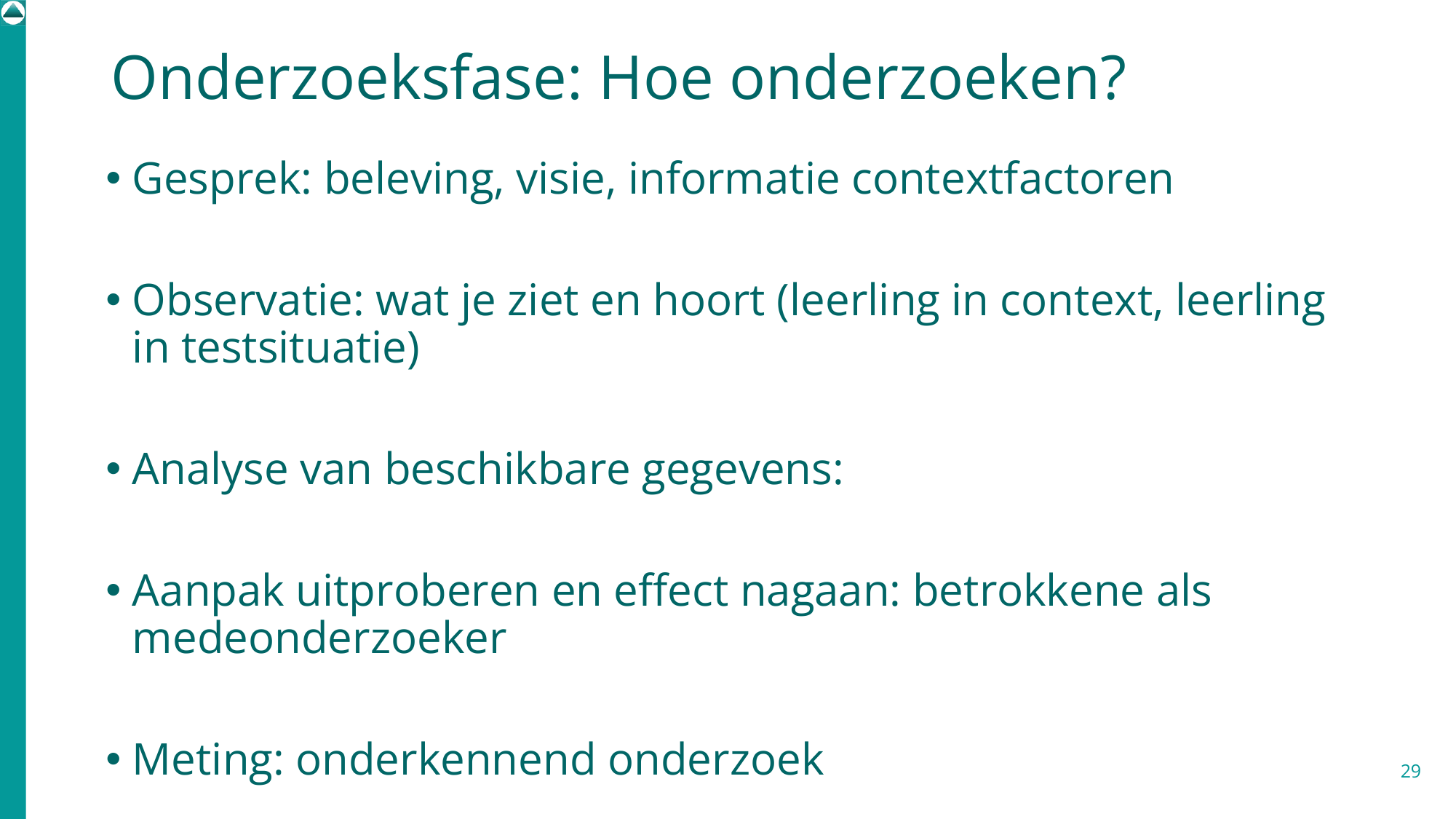

# Onderzoeksfase: Hoe onderzoeken?
Gesprek: beleving, visie, informatie contextfactoren

Observatie: wat je ziet en hoort (leerling in context, leerling in testsituatie)

Analyse van beschikbare gegevens:

Aanpak uitproberen en effect nagaan: betrokkene als medeonderzoeker

Meting: onderkennend onderzoek

29